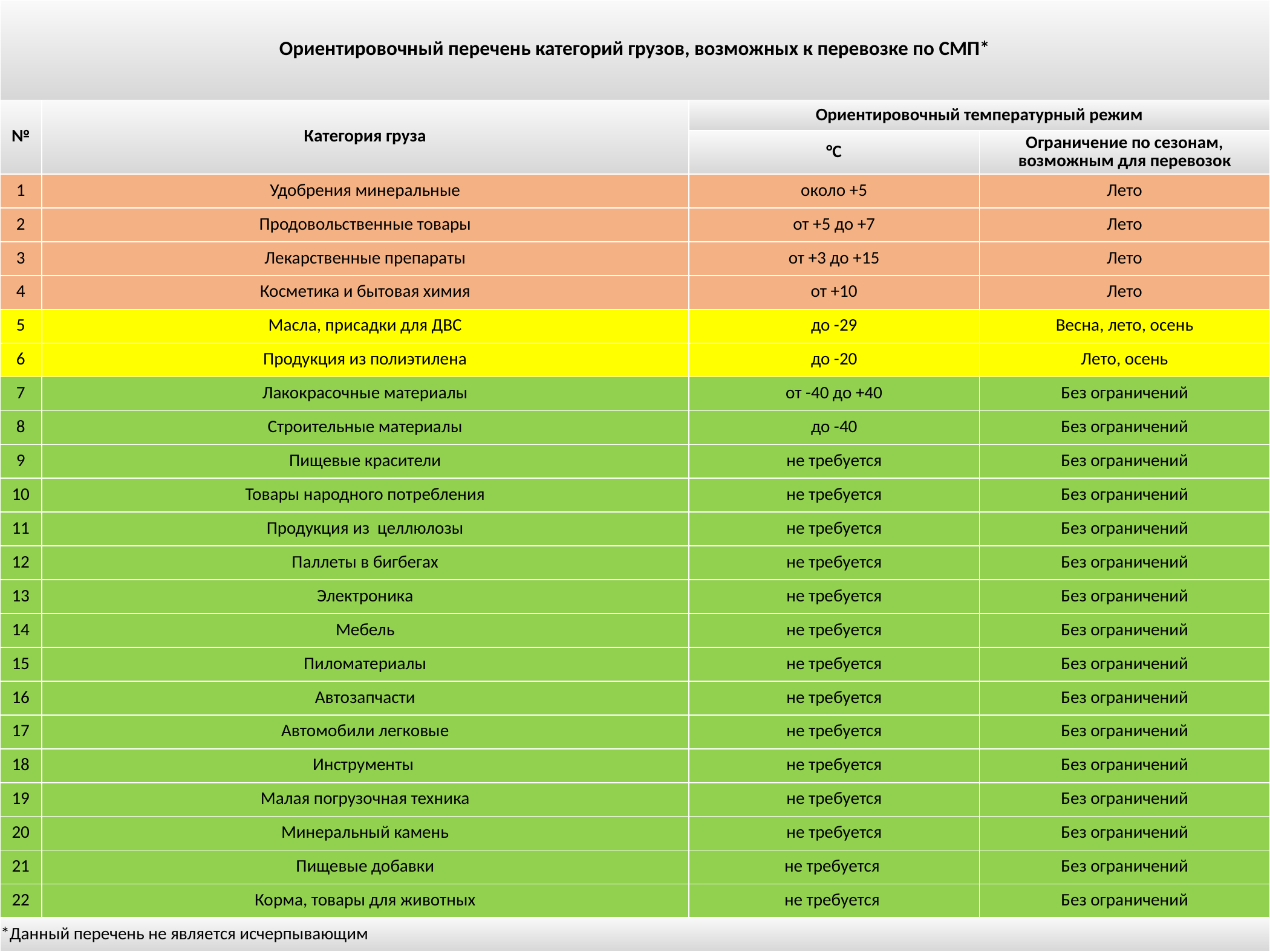

| Ориентировочный перечень категорий грузов, возможных к перевозке по СМП\* |  |  |  |
| --- | --- | --- | --- |
| № | Категория груза | Ориентировочный температурный режим |  |
|  |  | °C | Ограничение по сезонам, возможным для перевозок |
| 1 | Удобрения минеральные | около +5 | Лето |
| 2 | Продовольственные товары | от +5 до +7 | Лето |
| 3 | Лекарственные препараты | от +3 до +15 | Лето |
| 4 | Косметика и бытовая химия | от +10 | Лето |
| 5 | Масла, присадки для ДВС | до -29 | Весна, лето, осень |
| 6 | Продукция из полиэтилена | до -20 | Лето, осень |
| 7 | Лакокрасочные материалы | от -40 до +40 | Без ограничений |
| 8 | Строительные материалы | до -40 | Без ограничений |
| 9 | Пищевые красители | не требуется | Без ограничений |
| 10 | Товары народного потребления | не требуется | Без ограничений |
| 11 | Продукция из целлюлозы | не требуется | Без ограничений |
| 12 | Паллеты в бигбегах | не требуется | Без ограничений |
| 13 | Электроника | не требуется | Без ограничений |
| 14 | Мебель | не требуется | Без ограничений |
| 15 | Пиломатериалы | не требуется | Без ограничений |
| 16 | Автозапчасти | не требуется | Без ограничений |
| 17 | Автомобили легковые | не требуется | Без ограничений |
| 18 | Инструменты | не требуется | Без ограничений |
| 19 | Малая погрузочная техника | не требуется | Без ограничений |
| 20 | Минеральный камень | не требуется | Без ограничений |
| 21 | Пищевые добавки | не требуется | Без ограничений |
| 22 | Корма, товары для животных | не требуется | Без ограничений |
| \*Данный перечень не является исчерпывающим |  |  |  |